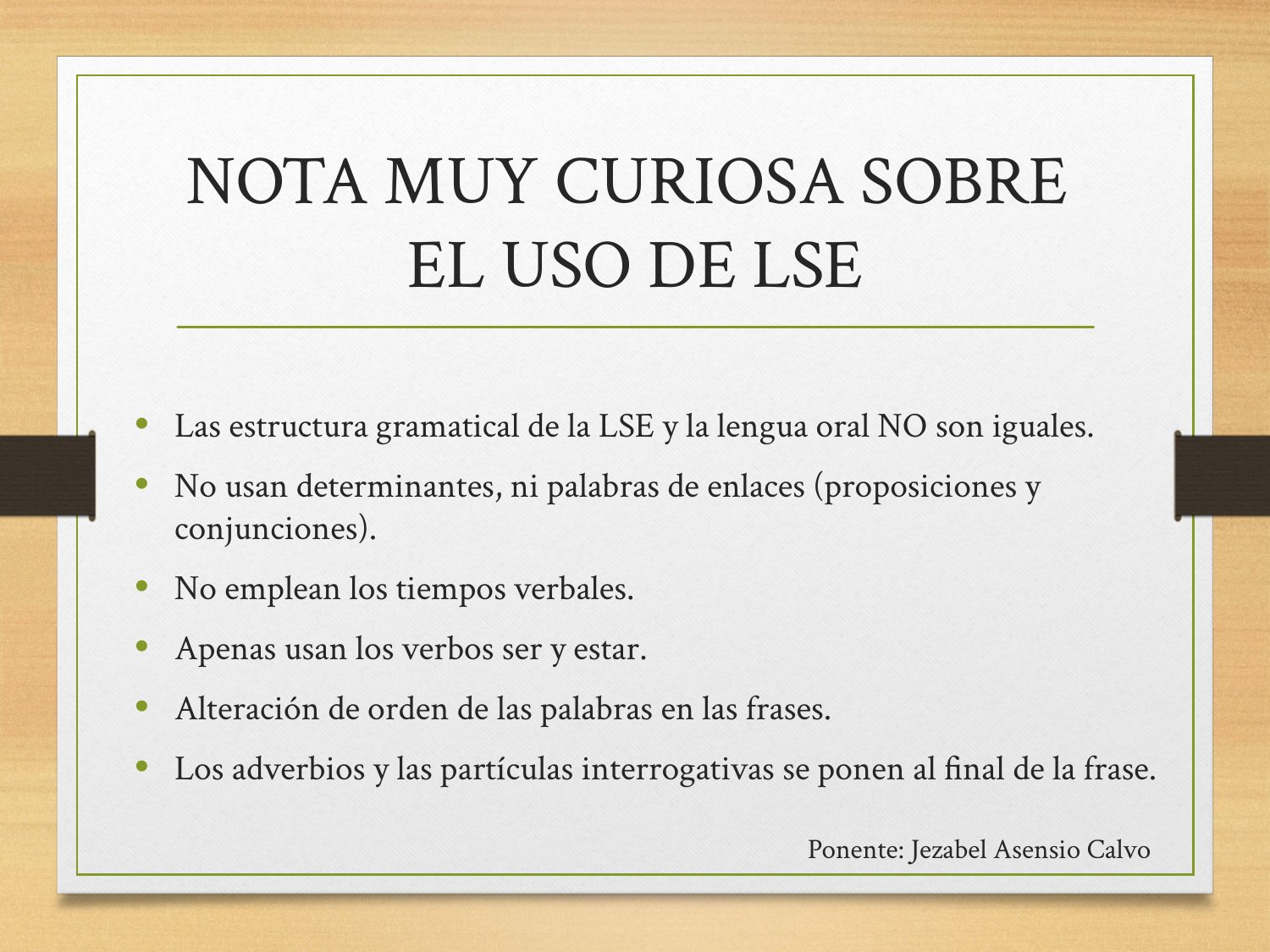

# NOTA MUY CURIOSA SOBRE EL USO DE LSE

Las estructura gramatical de la LSE y la lengua oral NO son iguales.
No usan determinantes, ni palabras de enlaces (proposiciones y conjunciones).
No emplean los tiempos verbales.
Apenas usan los verbos ser y estar.
Alteración de orden de las palabras en las frases.
Los adverbios y las partículas interrogativas se ponen al final de la frase.

Ponente: Jezabel Asensio Calvo